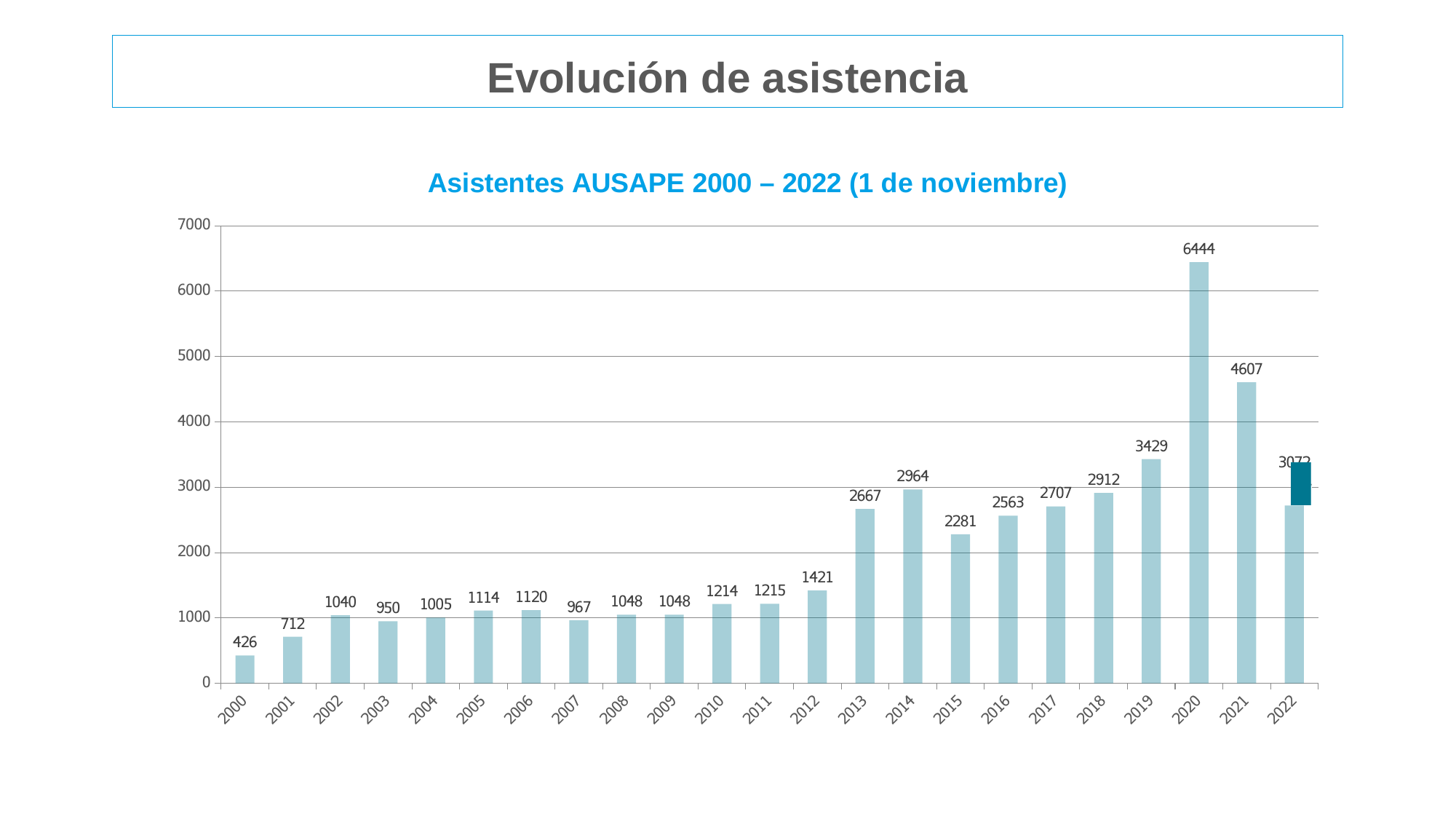

Evolución de asistencia

### Chart: Asistentes AUSAPE 2000 – 2022 (1 de noviembre)

| Category |  |
|---|---|
| 2000 | 426.0 |
| 2001 | 712.0 |
| 2002 | 1040.0 |
| 2003 | 950.0 |
| 2004 | 1005.0 |
| 2005 | 1114.0 |
| 2006 | 1120.0 |
| 2007 | 967.0 |
| 2008 | 1048.0 |
| 2009 | 1048.0 |
| 2010 | 1214.0 |
| 2011 | 1215.0 |
| 2012 | 1421.0 |
| 2013 | 2667.0 |
| 2014 | 2964.0 |
| 2015 | 2281.0 |
| 2016 | 2563.0 |
| 2017 | 2707.0 |
| 2018 | 2912.0 |
| 2019 | 3429.0 |
| 2020 | 6444.0 |
| 2021 | 4607.0 |
| 2022 | 2721.0 |